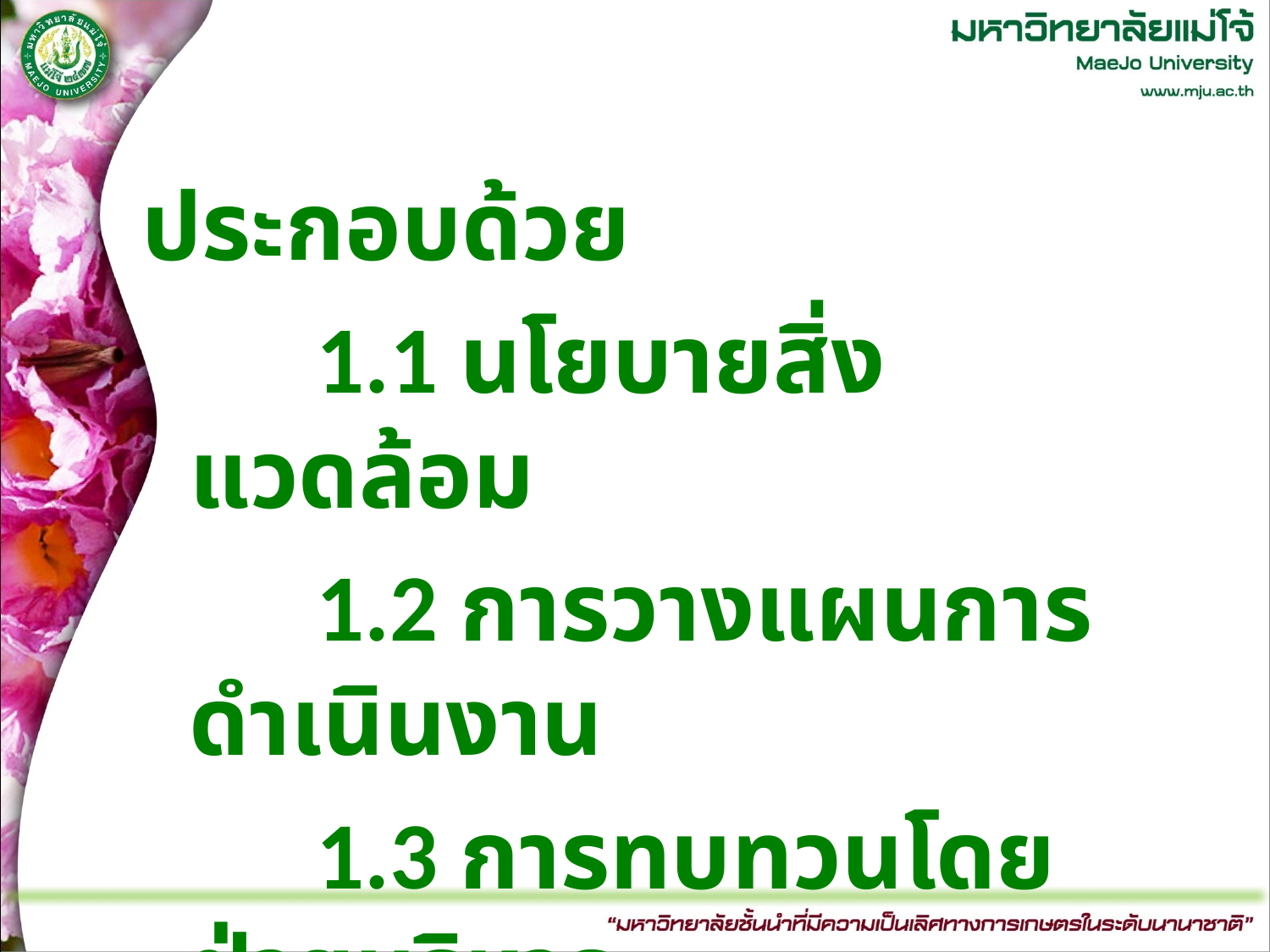

ประกอบด้วย
		1.1 นโยบายสิ่งแวดล้อม
		1.2 การวางแผนการดำเนินงาน
		1.3 การทบทวนโดยฝ่ายบริหาร